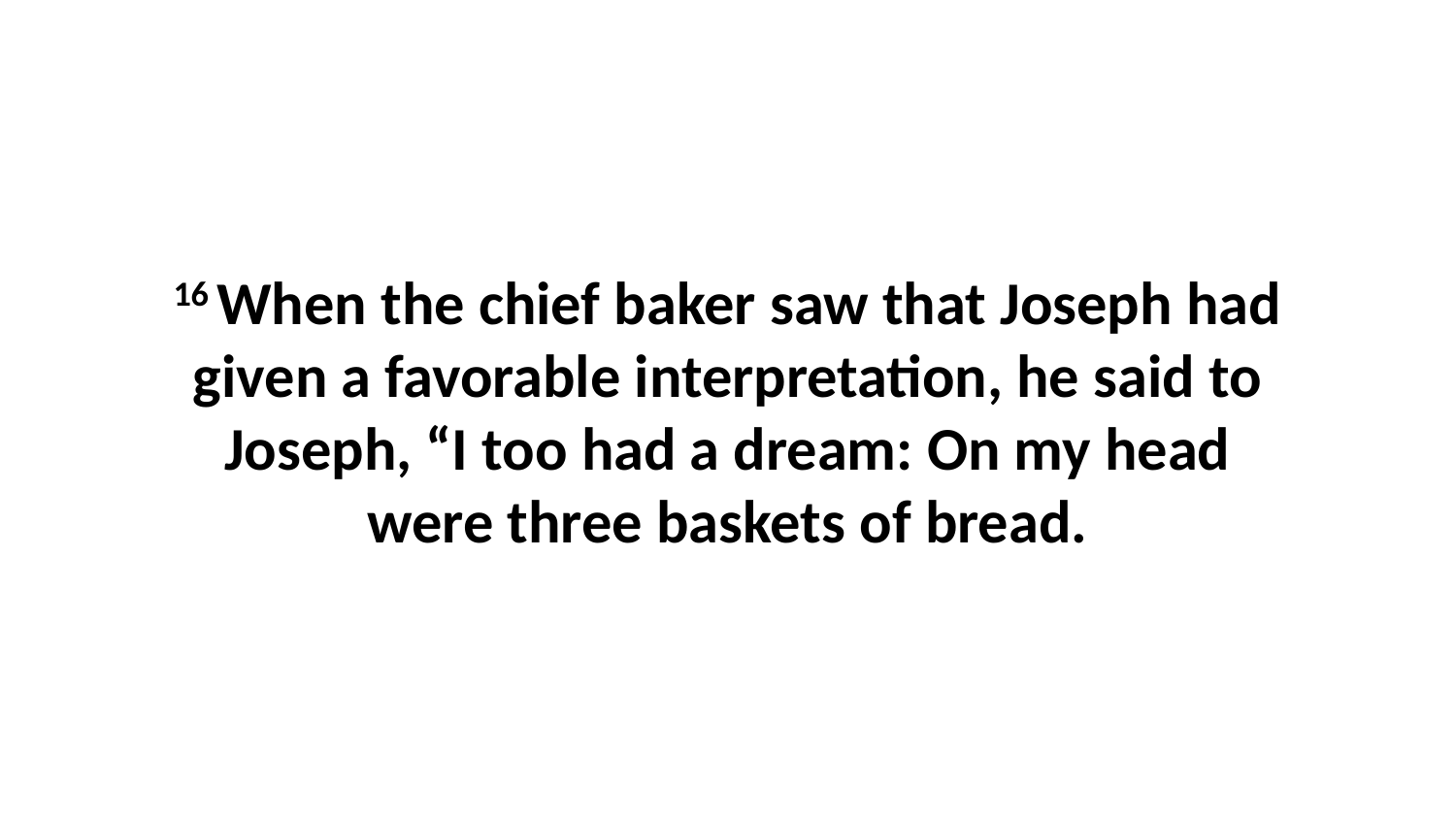

16 When the chief baker saw that Joseph had given a favorable interpretation, he said to Joseph, “I too had a dream: On my head were three baskets of bread.